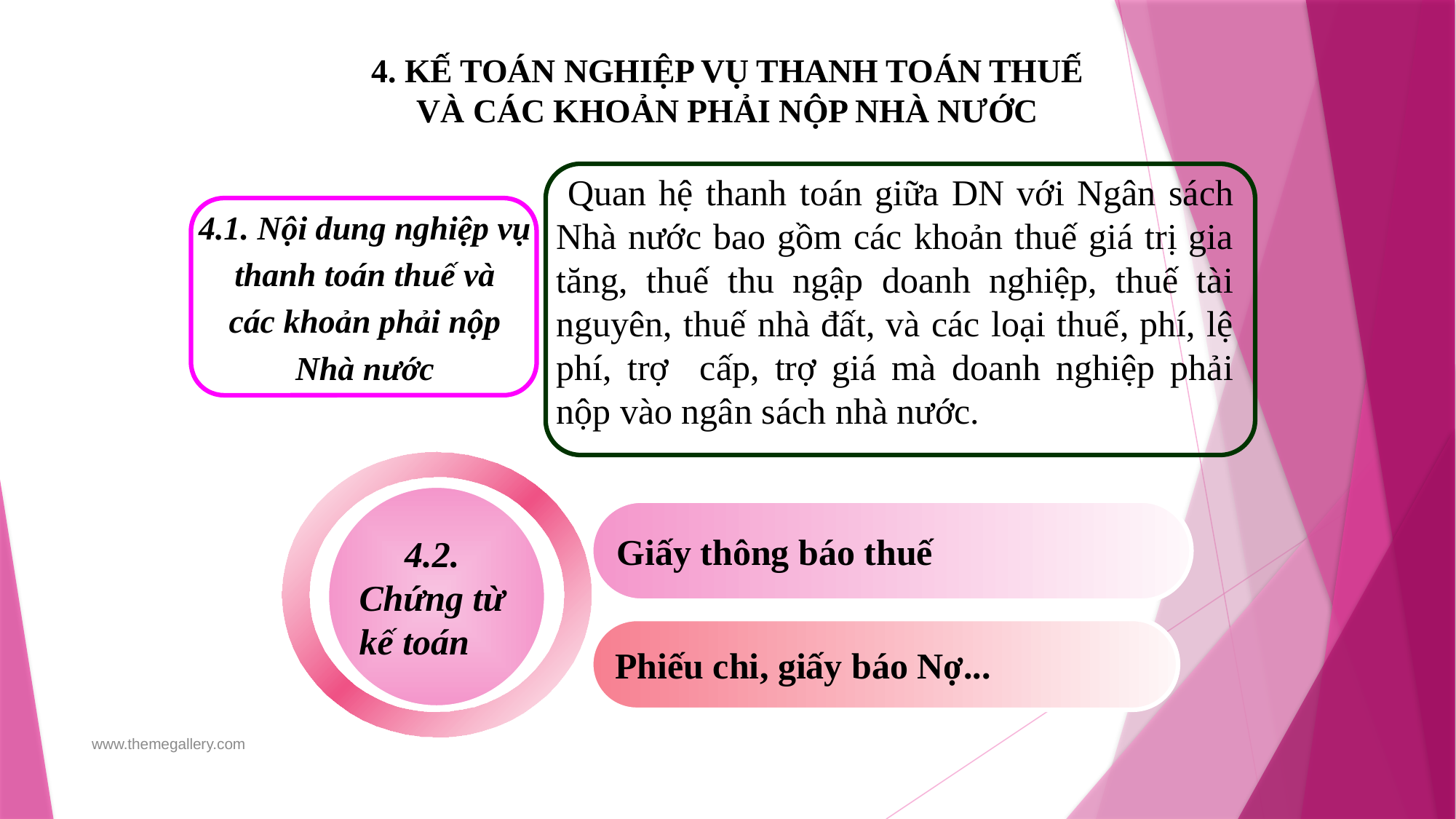

4. KẾ TOÁN NGHIỆP VỤ THANH TOÁN THUẾ VÀ CÁC KHOẢN PHẢI NỘP NHÀ NƯỚC
 Quan hệ thanh toán giữa DN với Ngân sách Nhà nước bao gồm các khoản thuế giá trị gia tăng, thuế thu ngập doanh nghiệp, thuế tài nguyên, thuế nhà đất, và các loại thuế, phí, lệ phí, trợ  cấp, trợ giá mà doanh nghiệp phải nộp vào ngân sách nhà nước.

4.1. Nội dung nghiệp vụ
thanh toán thuế và
các khoản phải nộp
Nhà nước

4.2.
Chứng từ
kế toán
Giấy thông báo thuế
Phiếu chi, giấy báo Nợ...
www.themegallery.com